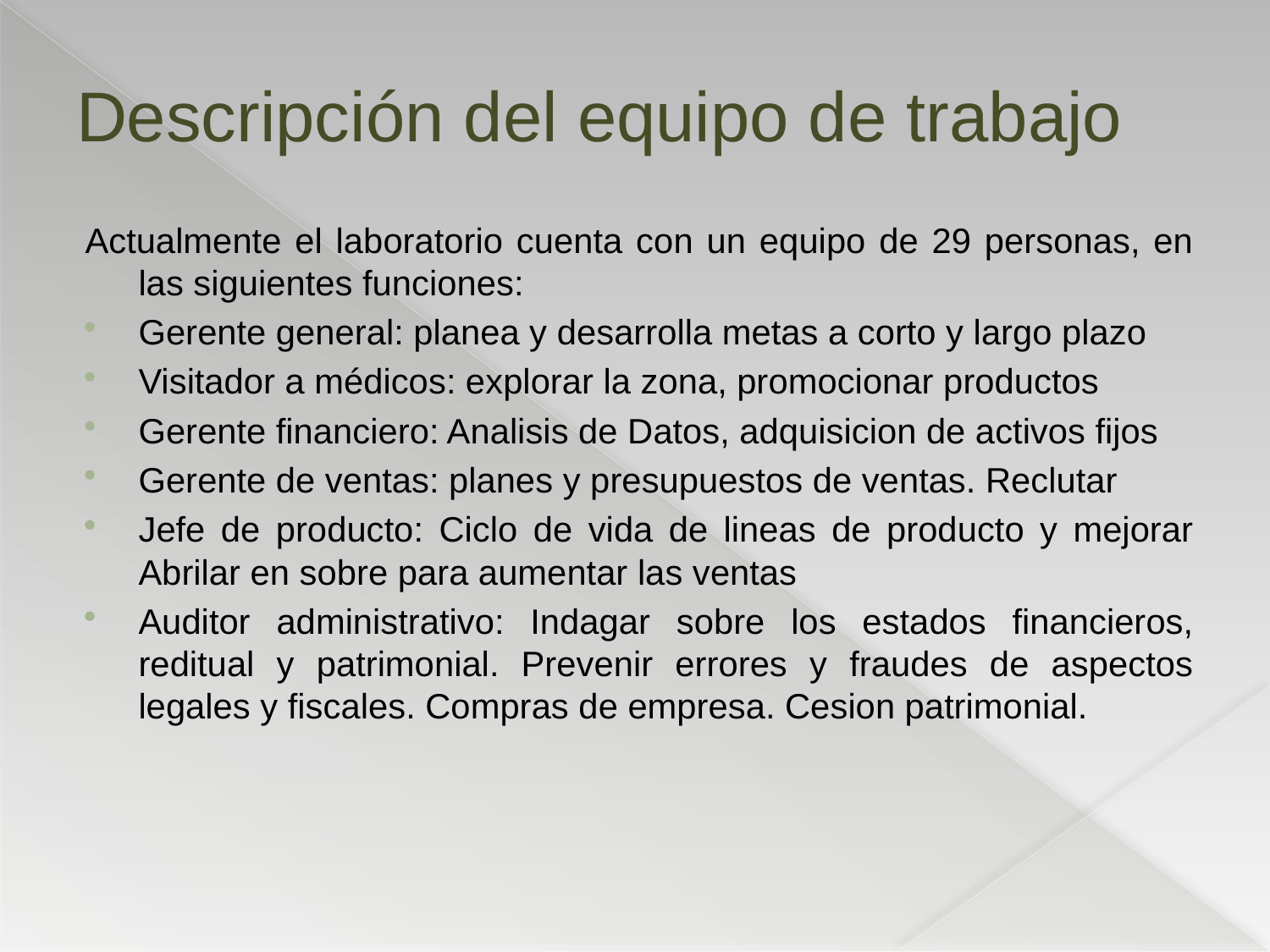

# Descripción del equipo de trabajo
Actualmente el laboratorio cuenta con un equipo de 29 personas, en las siguientes funciones:
Gerente general: planea y desarrolla metas a corto y largo plazo
Visitador a médicos: explorar la zona, promocionar productos
Gerente financiero: Analisis de Datos, adquisicion de activos fijos
Gerente de ventas: planes y presupuestos de ventas. Reclutar
Jefe de producto: Ciclo de vida de lineas de producto y mejorar Abrilar en sobre para aumentar las ventas
Auditor administrativo: Indagar sobre los estados financieros, reditual y patrimonial. Prevenir errores y fraudes de aspectos legales y fiscales. Compras de empresa. Cesion patrimonial.